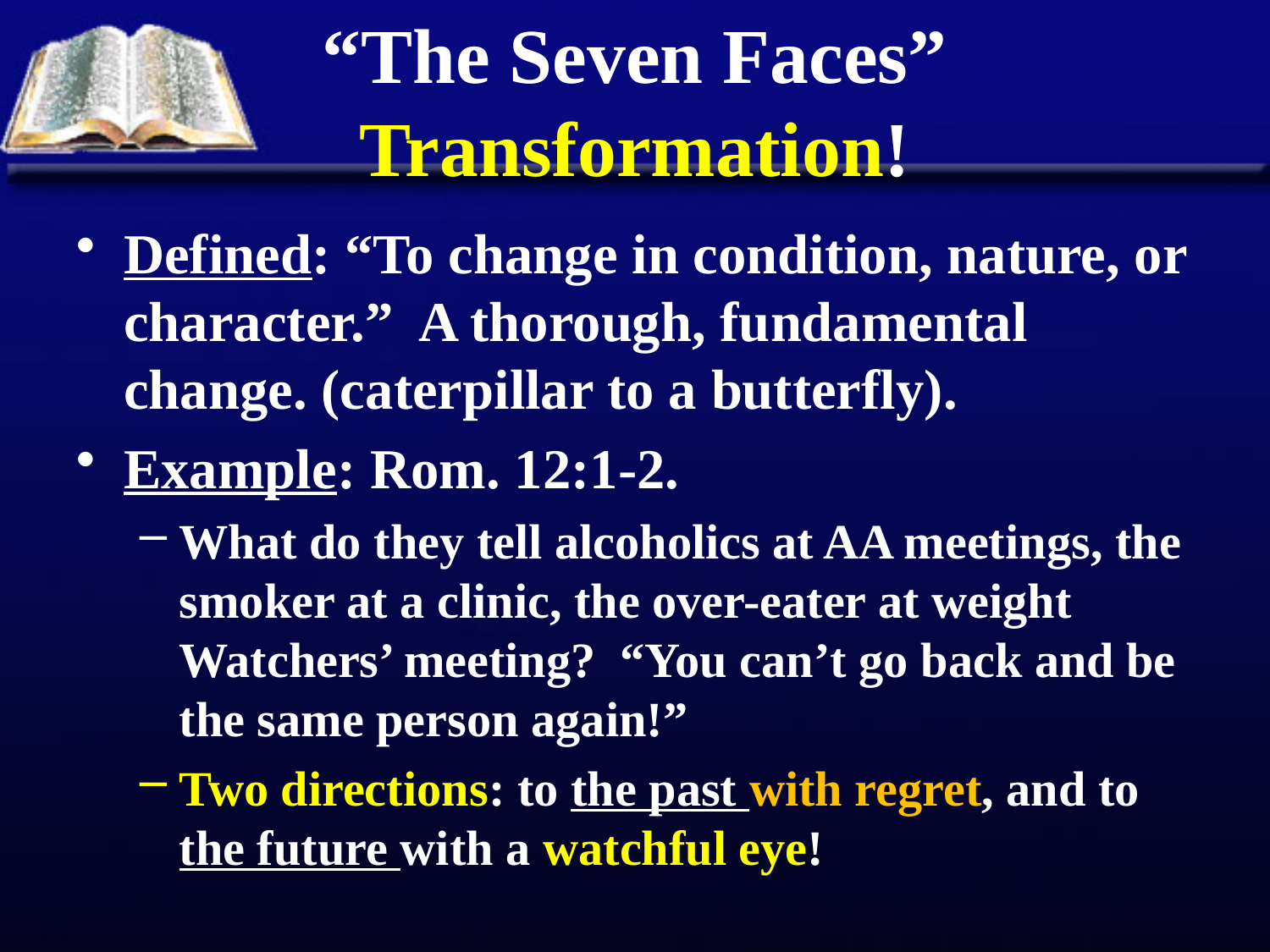

# “The Seven Faces” Transformation!
Defined: “To change in condition, nature, or character.”  A thorough, fundamental change. (caterpillar to a butterfly).
Example: Rom. 12:1-2.
What do they tell alcoholics at AA meetings, the smoker at a clinic, the over-eater at weight Watchers’ meeting?  “You can’t go back and be the same person again!”
Two directions: to the past with regret, and to the future with a watchful eye!